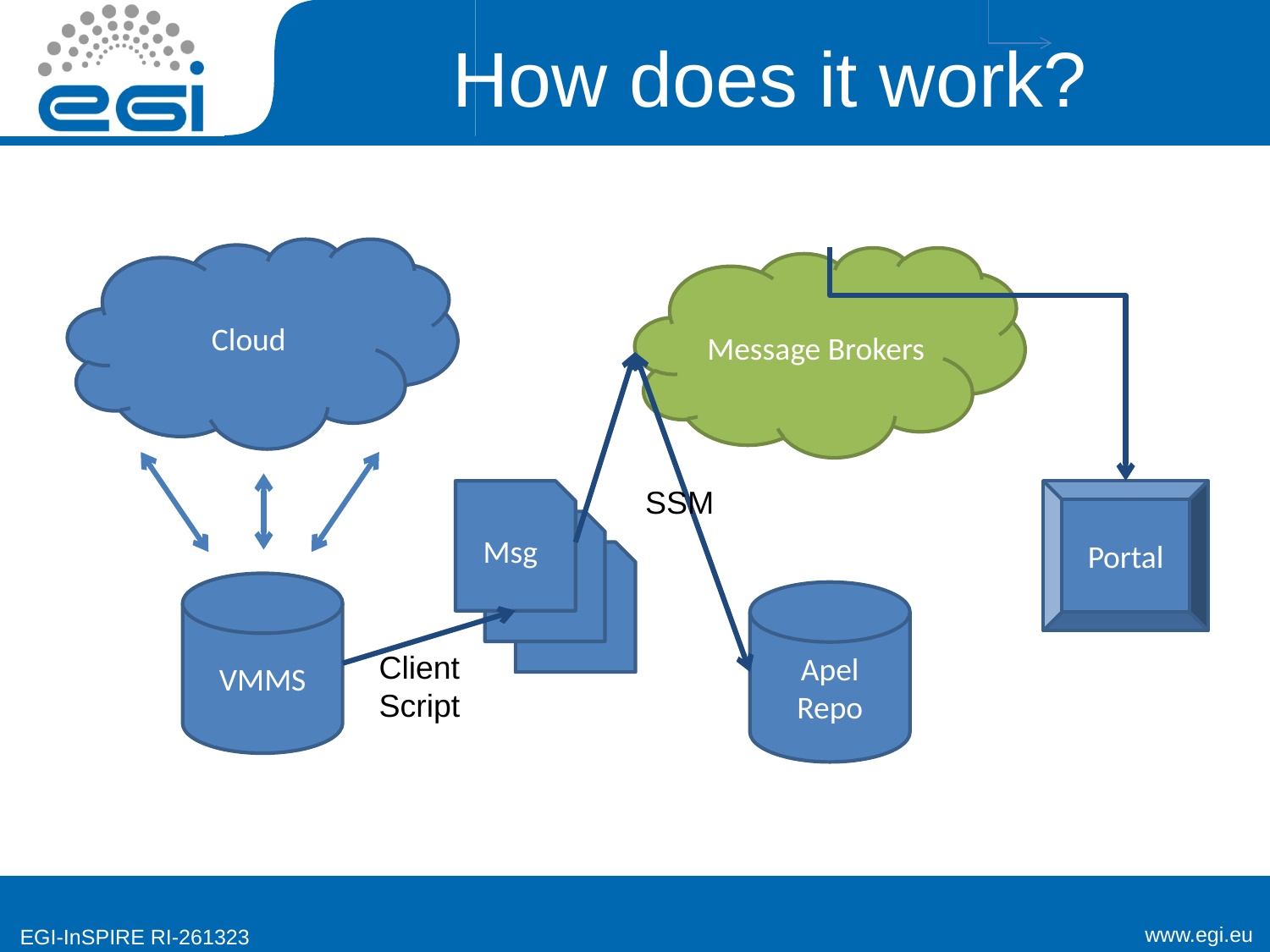

# How does it work?
Cloud
Message Brokers
SSM
Msg
Portal

VMMS
Apel
Repo
Client Script